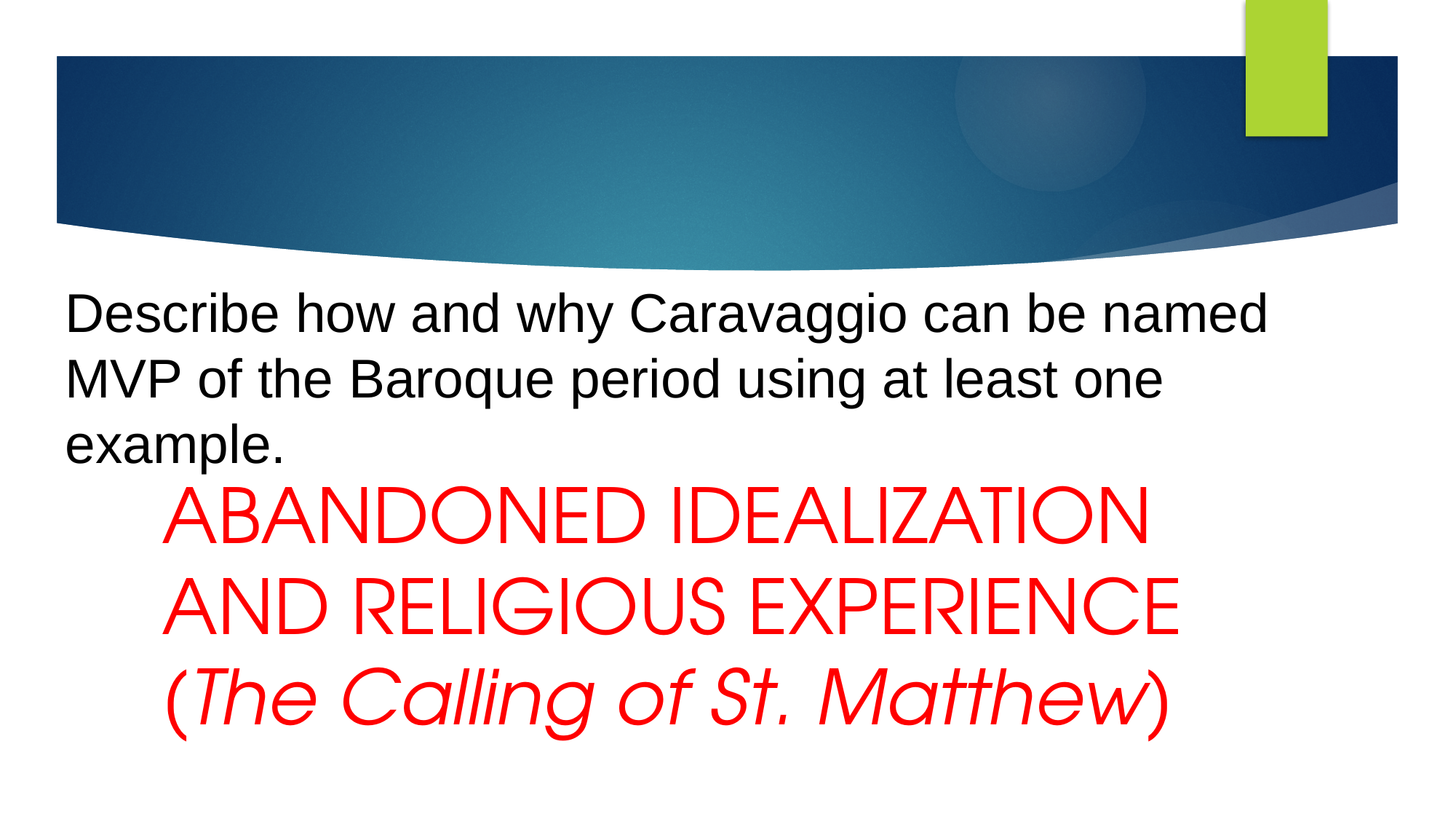

# Describe how and why Caravaggio can be named MVP of the Baroque period using at least one example.
ABANDONED IDEALIZATION AND RELIGIOUS EXPERIENCE (The Calling of St. Matthew)